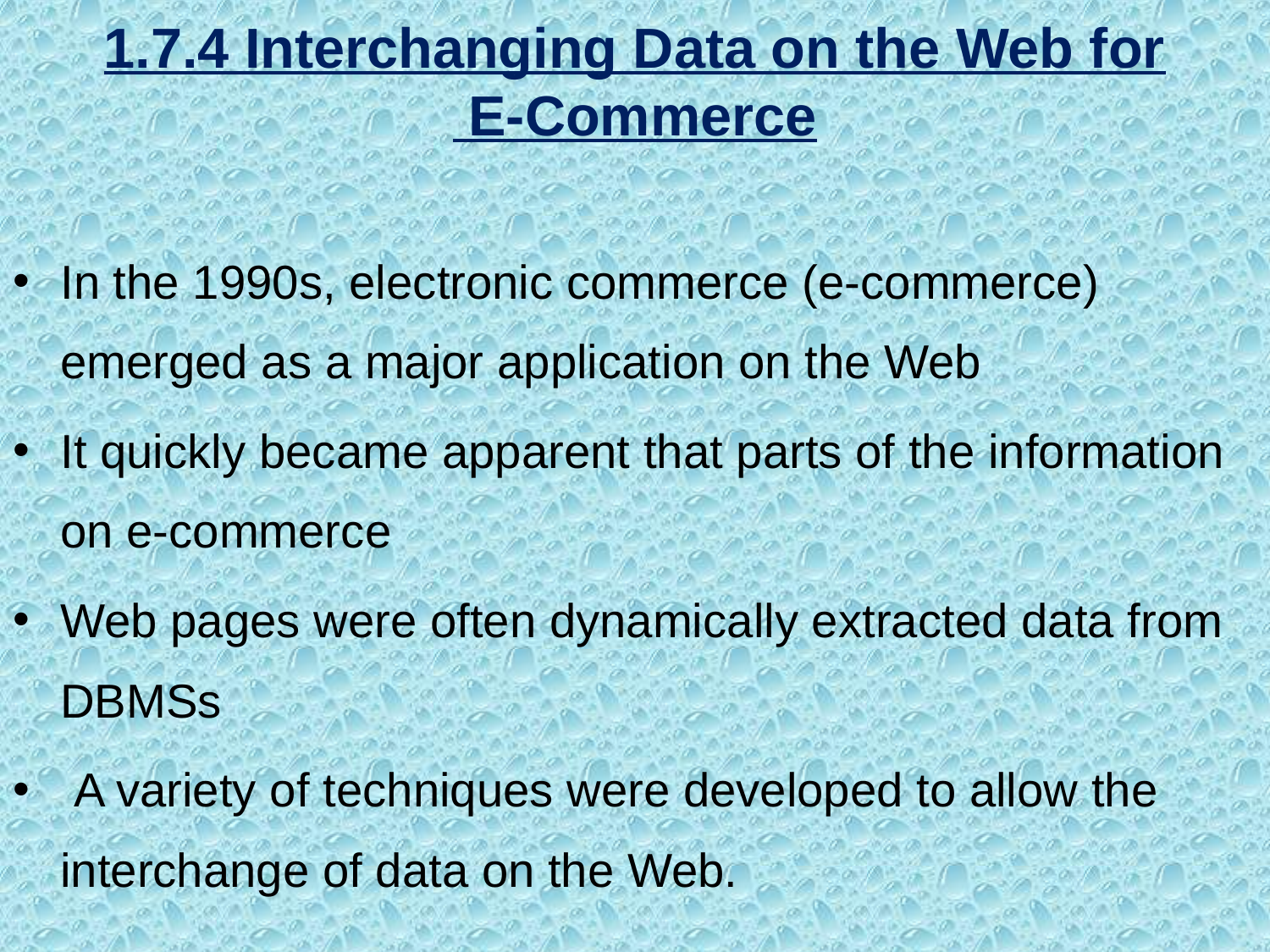

# 1.7.4 Interchanging Data on the Web for E-Commerce
In the 1990s, electronic commerce (e-commerce) emerged as a major application on the Web
It quickly became apparent that parts of the information on e-commerce
Web pages were often dynamically extracted data from DBMSs
 A variety of techniques were developed to allow the interchange of data on the Web.